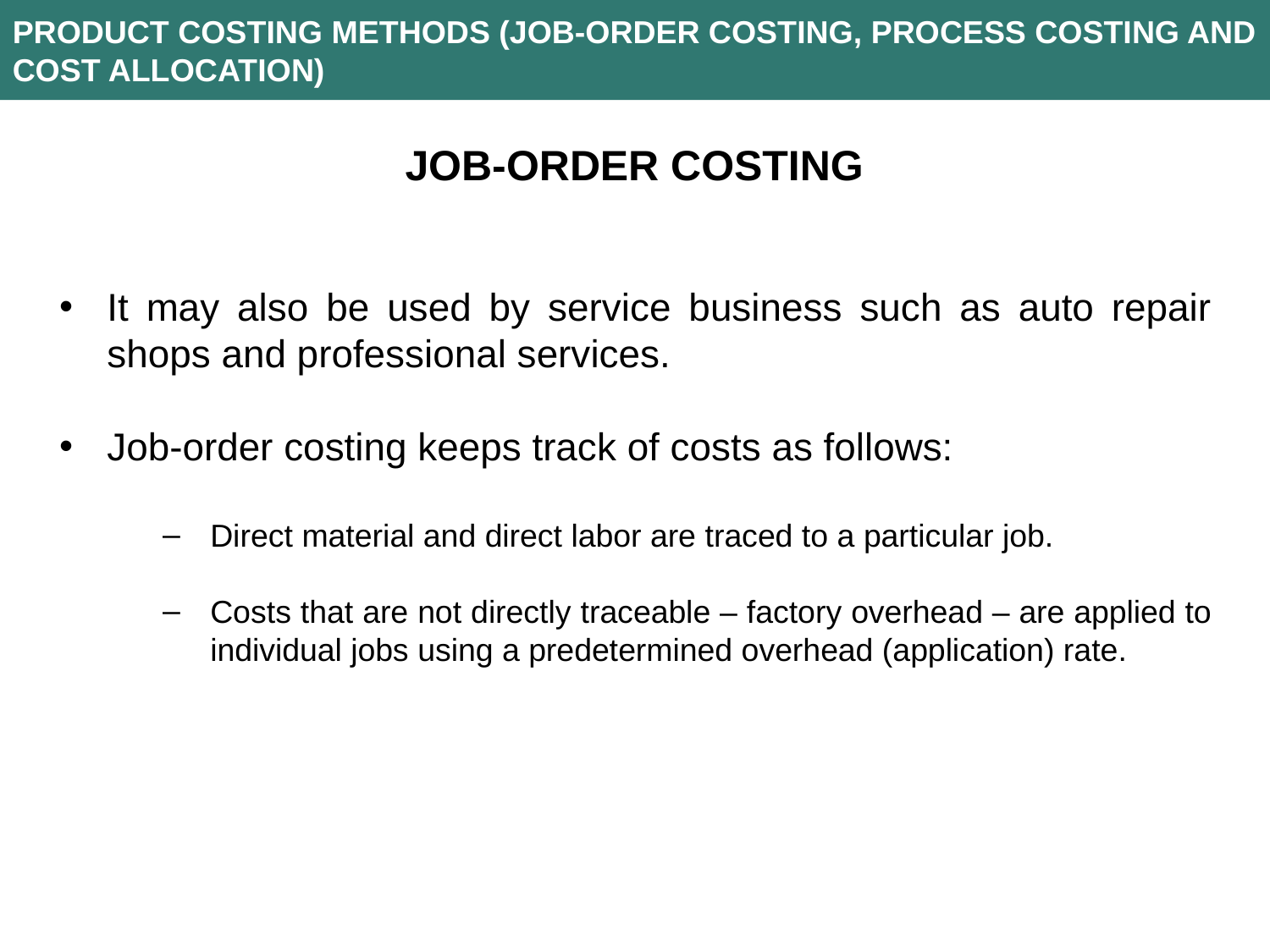

PRODUCT COSTING METHODS (JOB-ORDER COSTING, PROCESS COSTING AND COST ALLOCATION)
JOB-ORDER COSTING

It may also be used by service business such as auto repair shops and professional services.

Job-order costing keeps track of costs as follows:

Direct material and direct labor are traced to a particular job.

Costs that are not directly traceable – factory overhead – are applied to individual jobs using a predetermined overhead (application) rate.